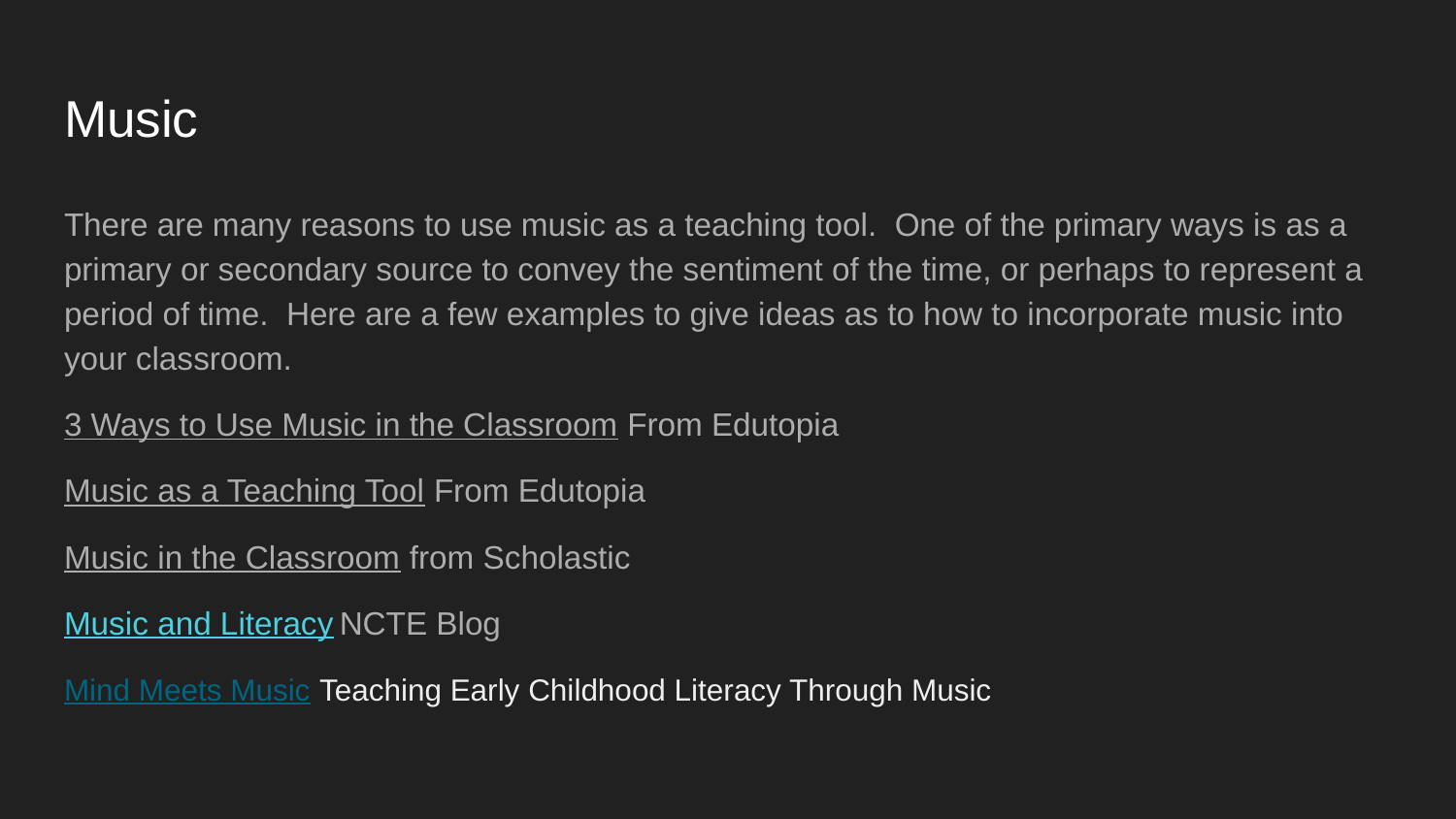

# Music
There are many reasons to use music as a teaching tool.  One of the primary ways is as a primary or secondary source to convey the sentiment of the time, or perhaps to represent a period of time.  Here are a few examples to give ideas as to how to incorporate music into your classroom.
3 Ways to Use Music in the Classroom From Edutopia
Music as a Teaching Tool From Edutopia
Music in the Classroom from Scholastic
Music and Literacy NCTE Blog
Mind Meets Music Teaching Early Childhood Literacy Through Music